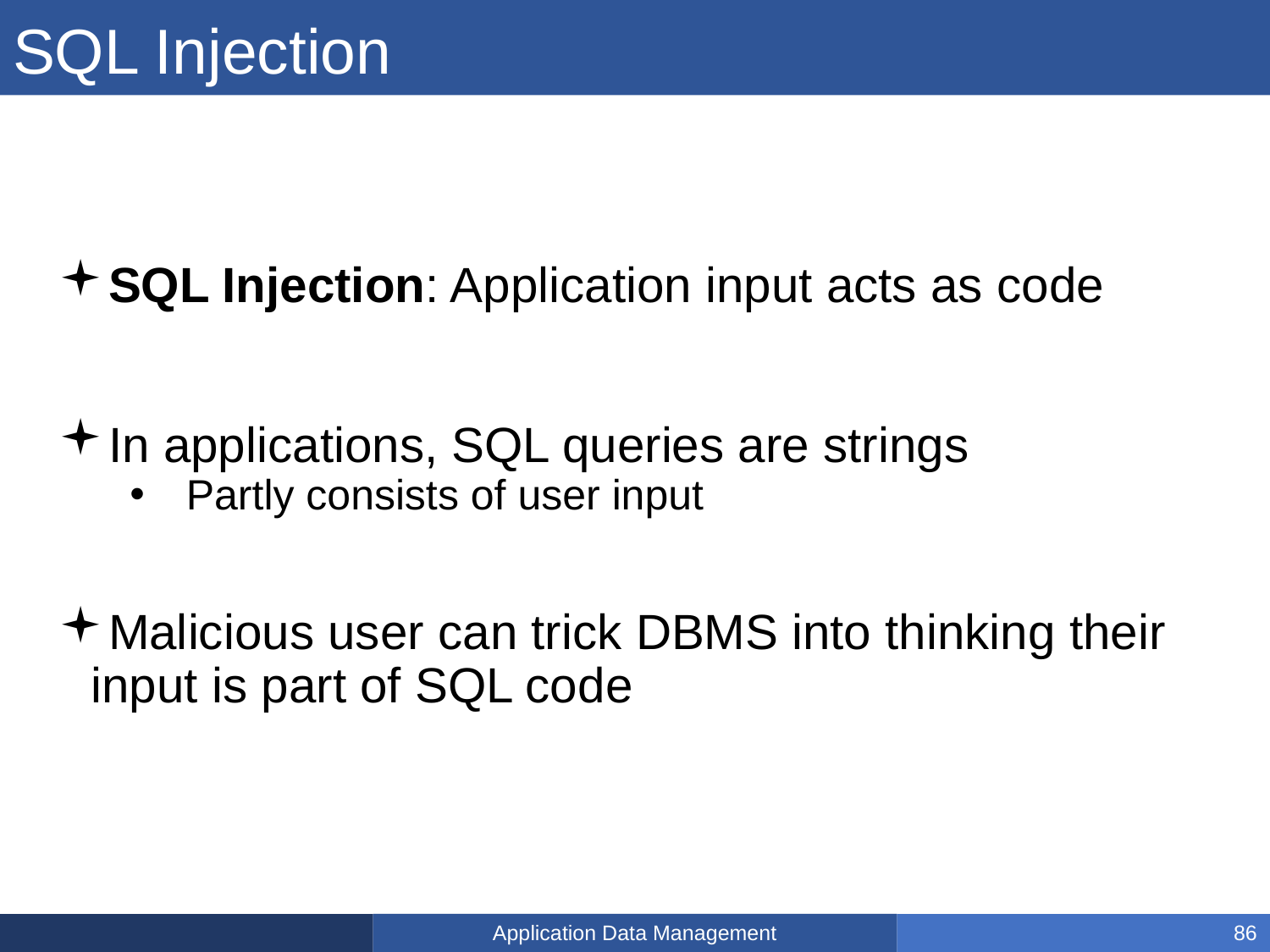

# SQL Injection

SQL Injection: Application input acts as code

In applications, SQL queries are strings
Partly consists of user input

Malicious user can trick DBMS into thinking their input is part of SQL code
Application Data Management
86